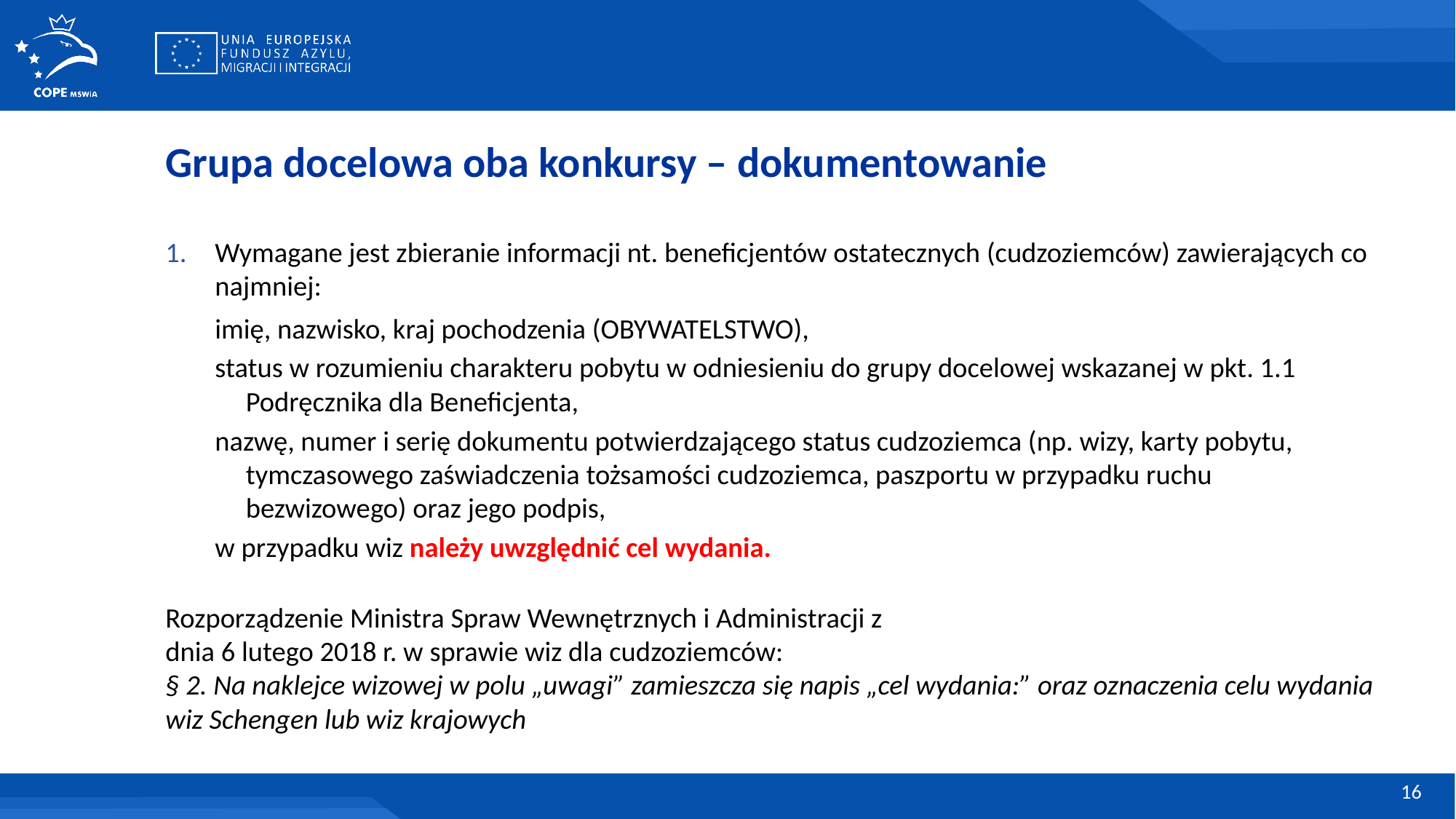

Grupa docelowa oba konkursy – dokumentowanie
Wymagane jest zbieranie informacji nt. beneficjentów ostatecznych (cudzoziemców) zawierających co najmniej:
imię, nazwisko, kraj pochodzenia (OBYWATELSTWO),
status w rozumieniu charakteru pobytu w odniesieniu do grupy docelowej wskazanej w pkt. 1.1 Podręcznika dla Beneficjenta,
nazwę, numer i serię dokumentu potwierdzającego status cudzoziemca (np. wizy, karty pobytu, tymczasowego zaświadczenia tożsamości cudzoziemca, paszportu w przypadku ruchu bezwizowego) oraz jego podpis,
w przypadku wiz należy uwzględnić cel wydania.

Rozporządzenie Ministra Spraw Wewnętrznych i Administracji z
dnia 6 lutego 2018 r. w sprawie wiz dla cudzoziemców:
§ 2. Na naklejce wizowej w polu „uwagi” zamieszcza się napis „cel wydania:” oraz oznaczenia celu wydania wiz Schengen lub wiz krajowych